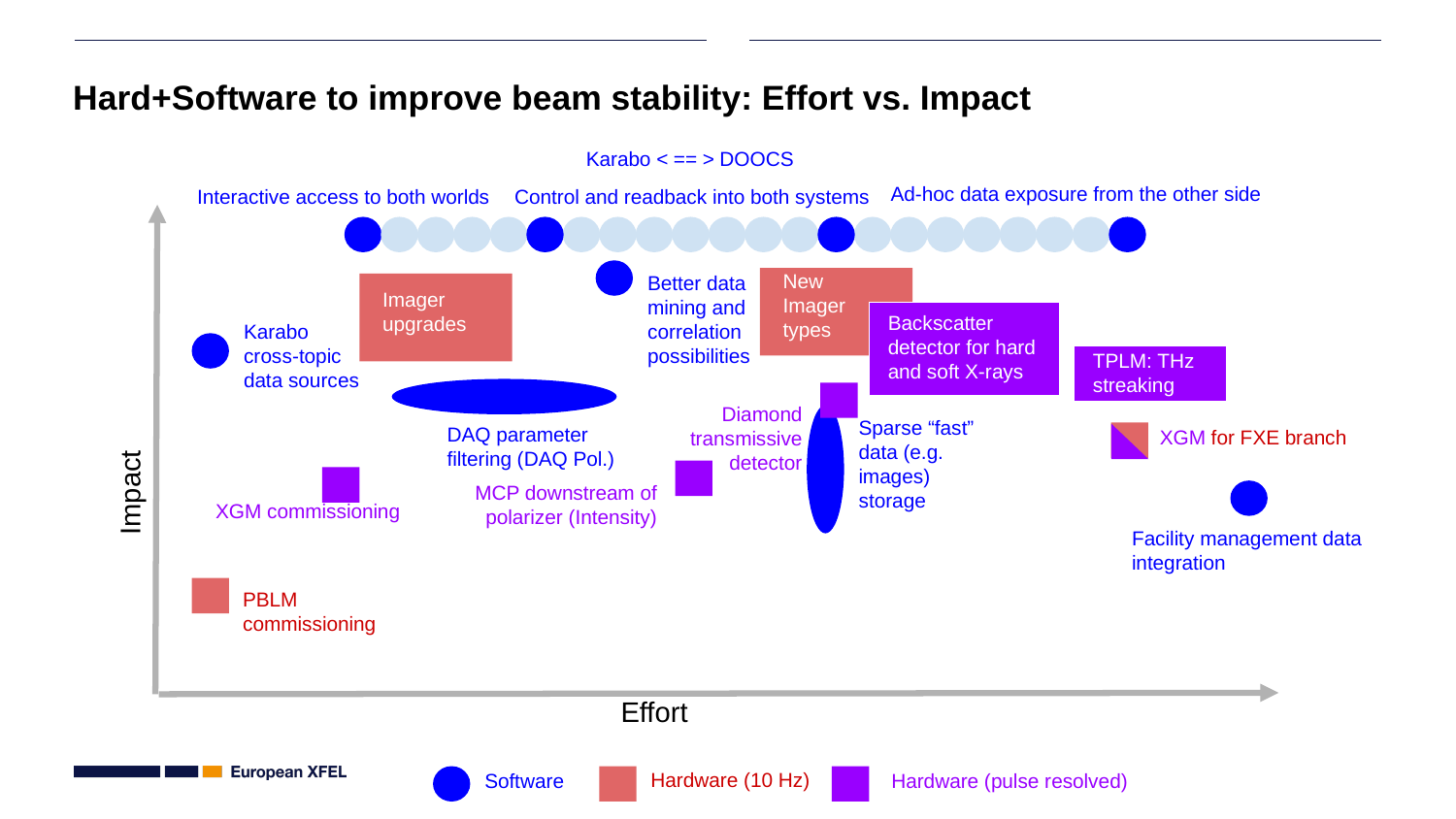

# Hard+Software to improve beam stability: Effort vs. Impact
Karabo < == > DOOCS
Ad-hoc data exposure from the other side
Interactive access to both worlds
Control and readback into both systems

New Imager types
Better data
mining and correlation possibilities

Imager upgrades

Backscatter detector for hard and soft X-rays

Karabo cross-topic data sources

TPLM: THz streaking

Diamond transmissive detector
Sparse “fast” data (e.g. images) storage

DAQ parameter filtering (DAQ Pol.)
XGM for FXE branch

Impact

MCP downstream of polarizer (Intensity)

XGM commissioning
Facility management data integration
PBLM commissioning

Effort
Hardware (10 Hz)
Software
Hardware (pulse resolved)